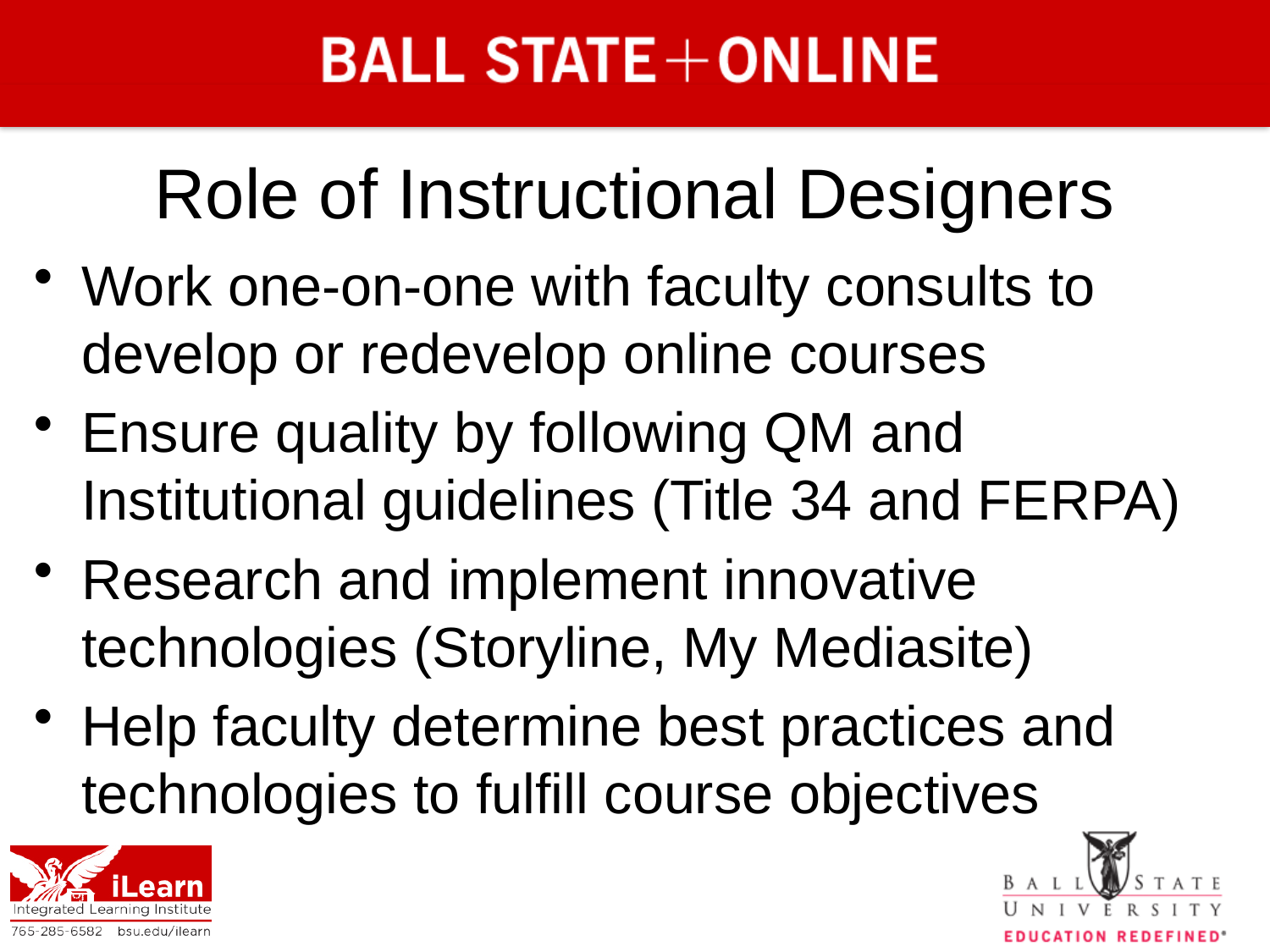

# Role of Instructional Designers
Work one-on-one with faculty consults to develop or redevelop online courses
Ensure quality by following QM and Institutional guidelines (Title 34 and FERPA)
Research and implement innovative technologies (Storyline, My Mediasite)
Help faculty determine best practices and technologies to fulfill course objectives